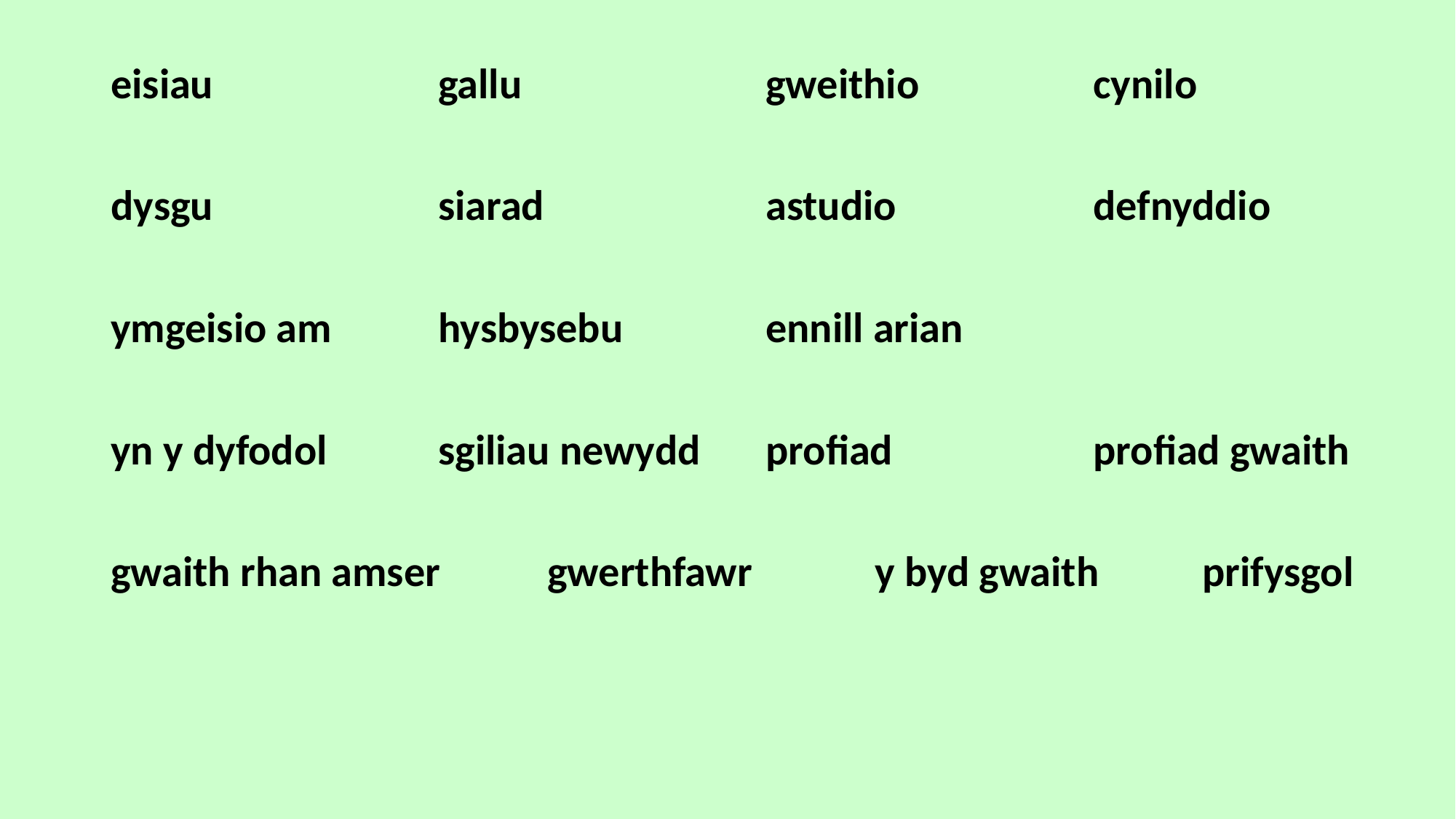

eisiau			gallu			gweithio		cynilo

dysgu			siarad			astudio		defnyddio

ymgeisio am	hysbysebu		ennill arian

yn y dyfodol		sgiliau newydd	profiad		profiad gwaith

gwaith rhan amser	gwerthfawr		y byd gwaith	prifysgol